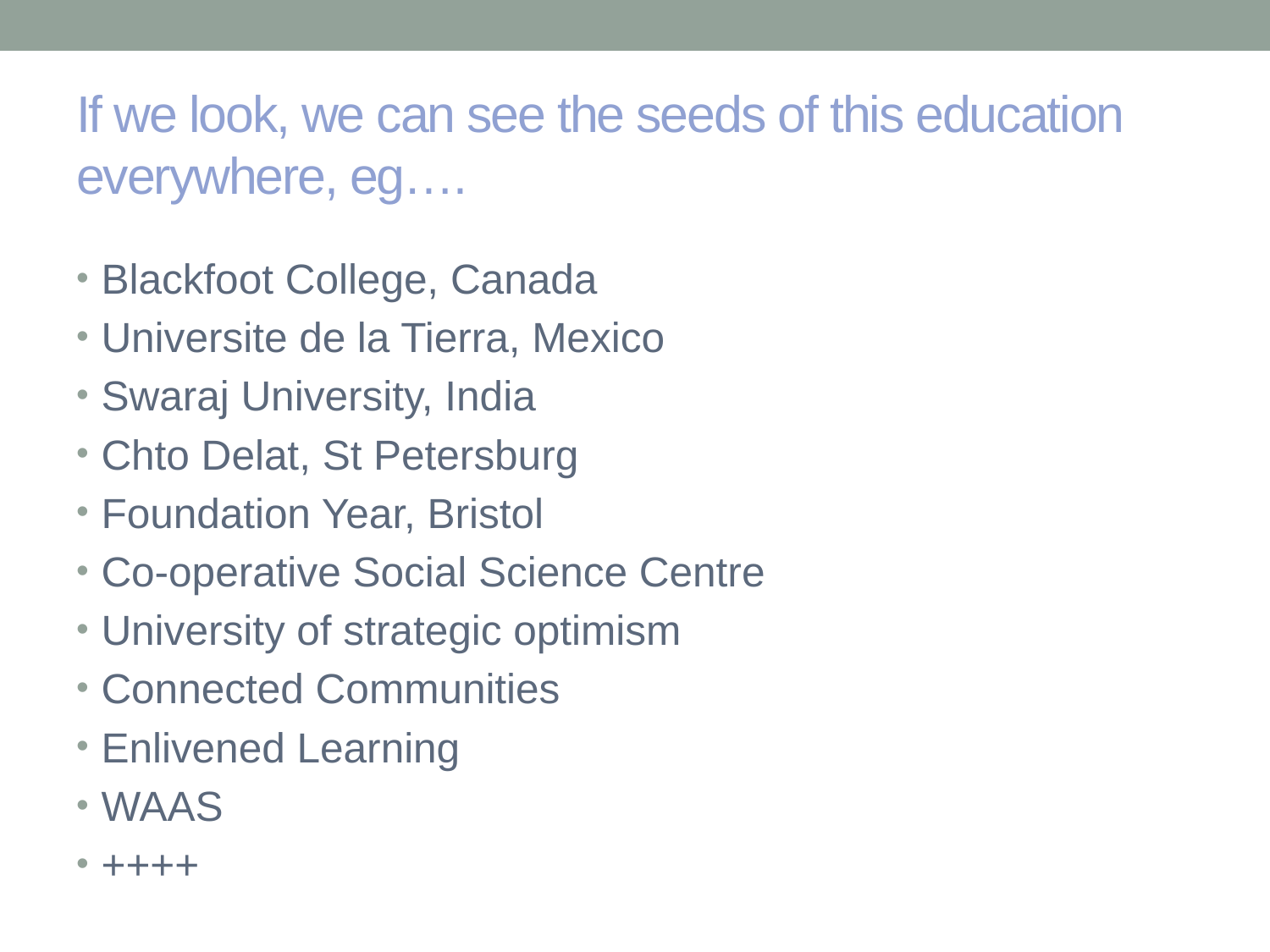

# If we look, we can see the seeds of this education everywhere, eg….
Blackfoot College, Canada
Universite de la Tierra, Mexico
Swaraj University, India
Chto Delat, St Petersburg
Foundation Year, Bristol
Co-operative Social Science Centre
University of strategic optimism
Connected Communities
Enlivened Learning
WAAS
++++